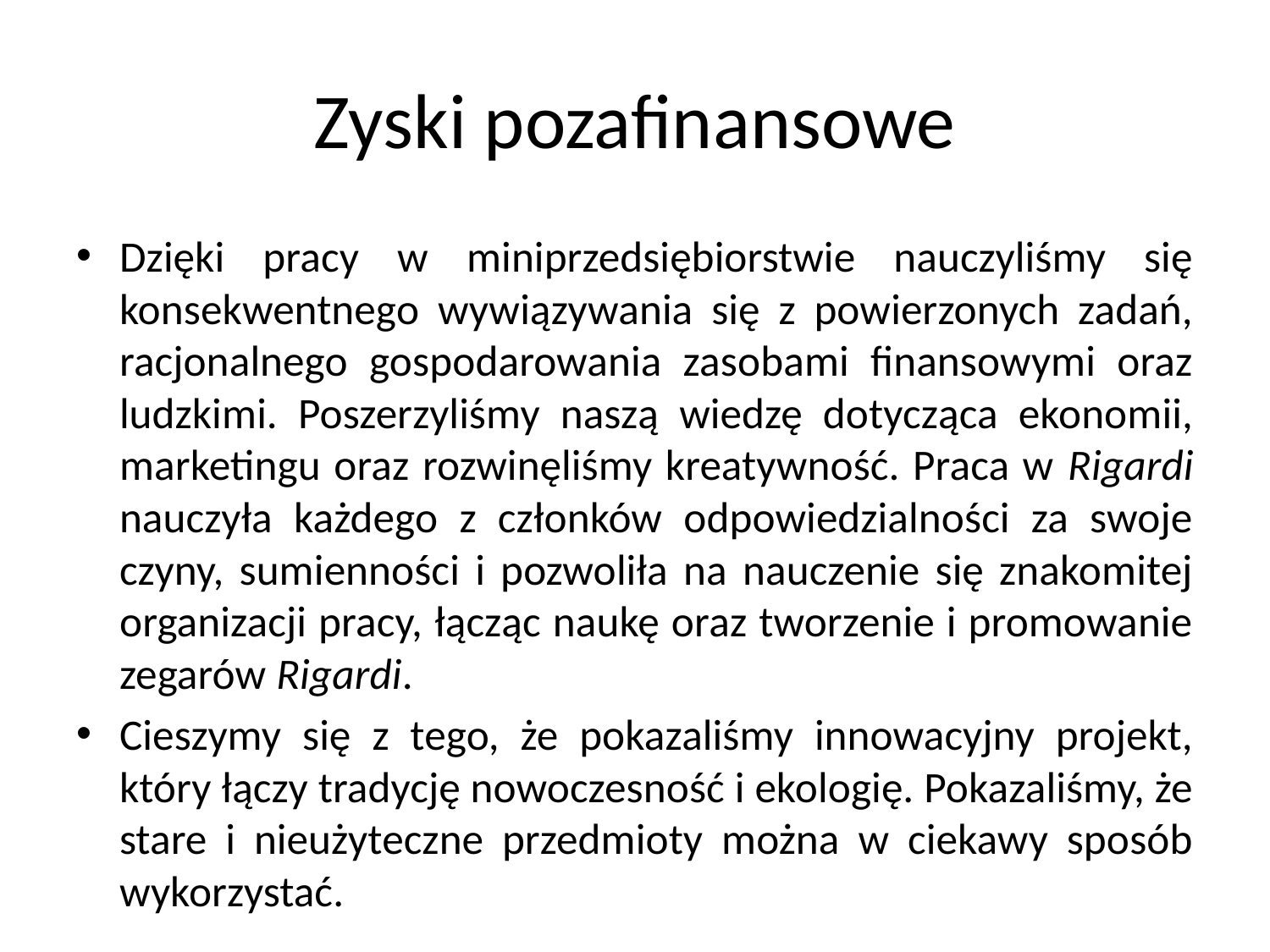

# Zyski pozafinansowe
Dzięki pracy w miniprzedsiębiorstwie nauczyliśmy się konsekwentnego wywiązywania się z powierzonych zadań, racjonalnego gospodarowania zasobami finansowymi oraz ludzkimi. Poszerzyliśmy naszą wiedzę dotycząca ekonomii, marketingu oraz rozwinęliśmy kreatywność. Praca w Rigardi nauczyła każdego z członków odpowiedzialności za swoje czyny, sumienności i pozwoliła na nauczenie się znakomitej organizacji pracy, łącząc naukę oraz tworzenie i promowanie zegarów Rigardi.
Cieszymy się z tego, że pokazaliśmy innowacyjny projekt, który łączy tradycję nowoczesność i ekologię. Pokazaliśmy, że stare i nieużyteczne przedmioty można w ciekawy sposób wykorzystać.